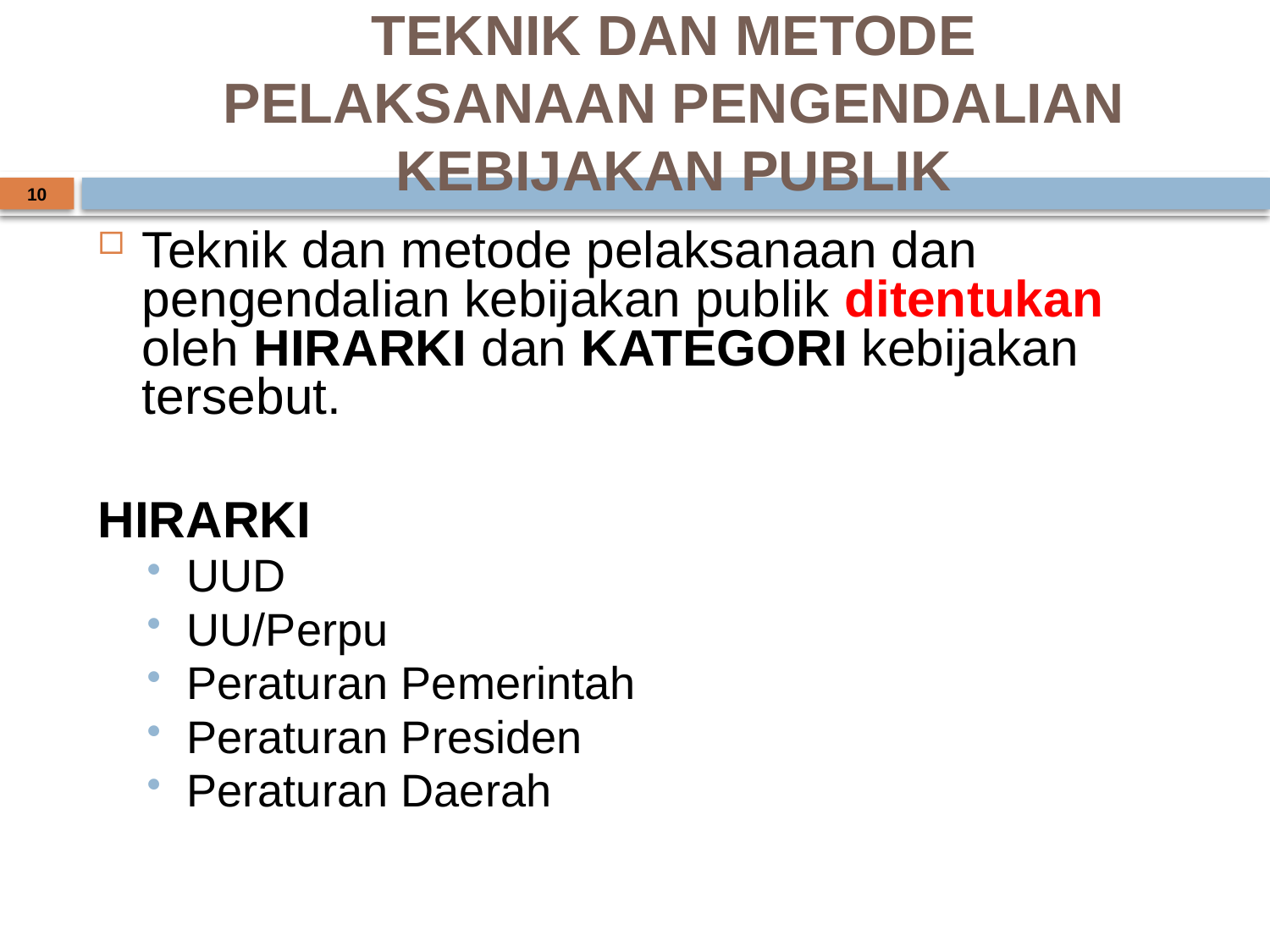

# TEKNIK DAN METODE PELAKSANAAN PENGENDALIAN KEBIJAKAN PUBLIK
10
Teknik dan metode pelaksanaan dan pengendalian kebijakan publik ditentukan oleh HIRARKI dan KATEGORI kebijakan tersebut.

HIRARKI
UUD
UU/Perpu
Peraturan Pemerintah
Peraturan Presiden
Peraturan Daerah